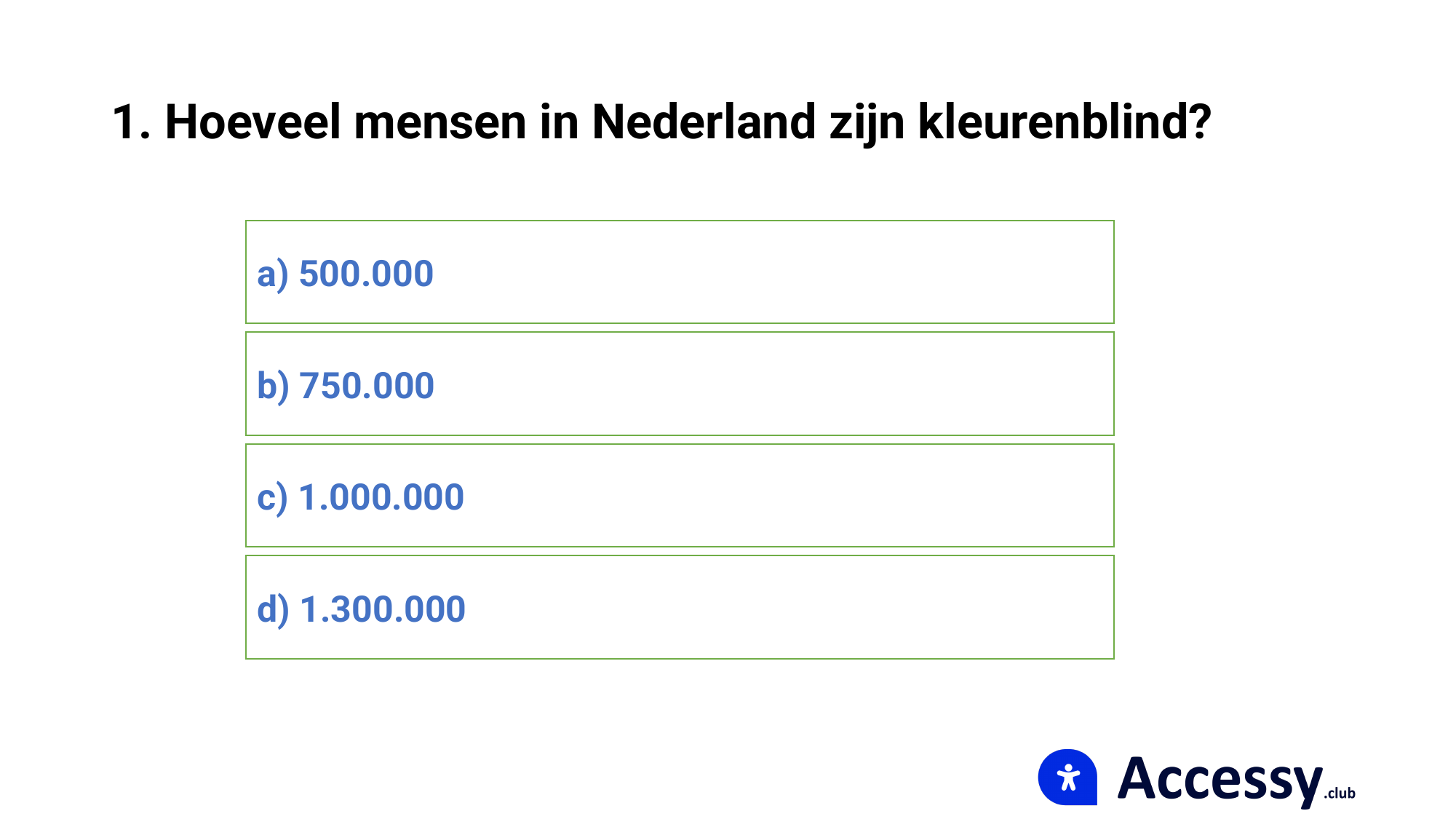

# 1. Hoeveel mensen in Nederland zijn kleurenblind?
a) 500.000
b) 750.000
c) 1.000.000
d) 1.300.000